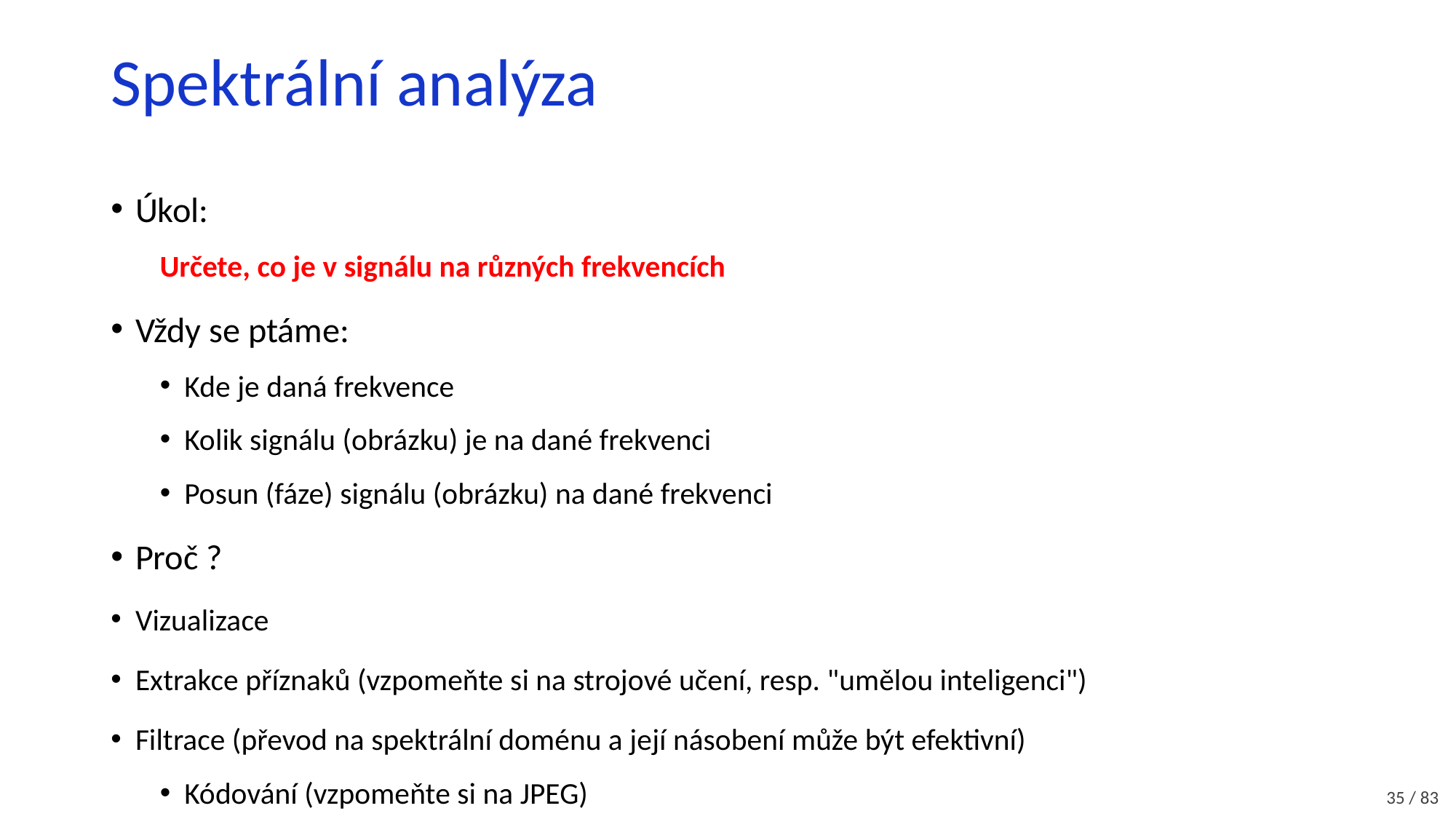

# Spektrální analýza
Úkol:
Určete, co je v signálu na různých frekvencích
Vždy se ptáme:
Kde je daná frekvence
Kolik signálu (obrázku) je na dané frekvenci
Posun (fáze) signálu (obrázku) na dané frekvenci
Proč ?
Vizualizace
Extrakce příznaků (vzpomeňte si na strojové učení, resp. "umělou inteligenci")
Filtrace (převod na spektrální doménu a její násobení může být efektivní)
Kódování (vzpomeňte si na JPEG)
35 / 83